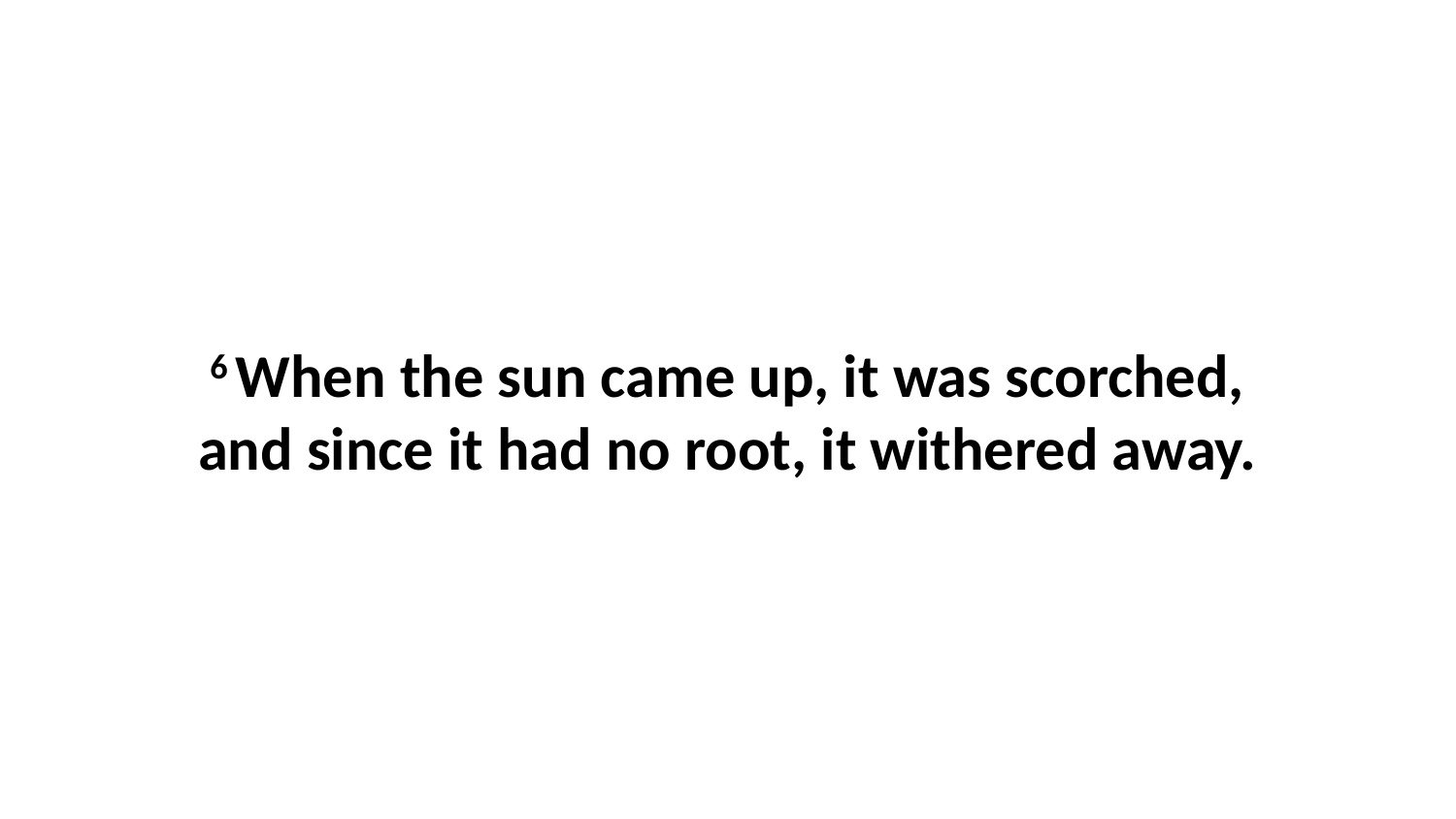

6 When the sun came up, it was scorched, and since it had no root, it withered away.